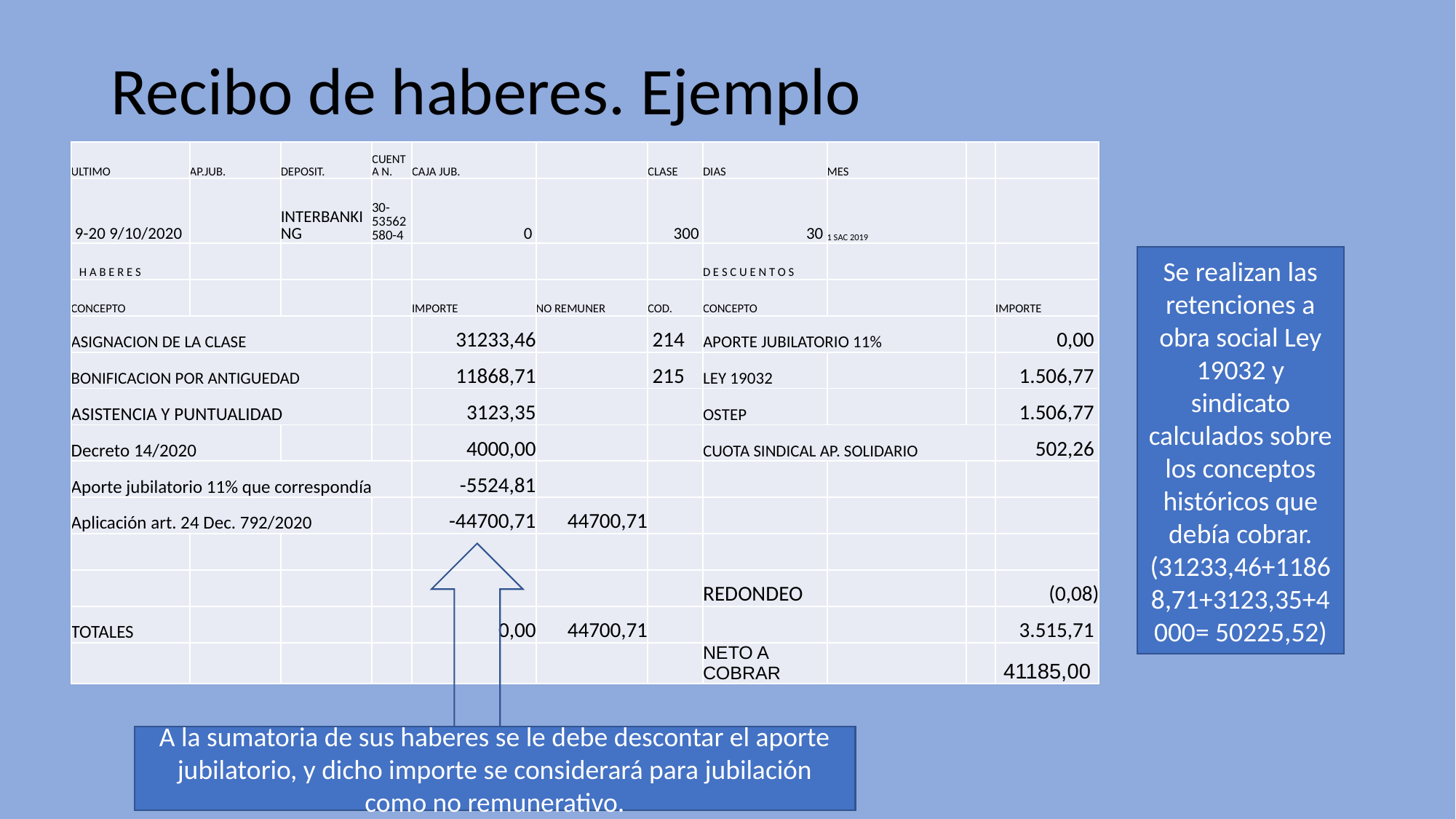

# Recibo de haberes. Ejemplo
| ULTIMO | AP.JUB. | DEPOSIT. | CUENTA N. | CAJA JUB. |  | CLASE | DIAS | MES |  |  |
| --- | --- | --- | --- | --- | --- | --- | --- | --- | --- | --- |
| 9-20 9/10/2020 |  | INTERBANKING | 30-53562580-4 | 0 |  | 300 | 30 | 1 SAC 2019 |  |  |
| H A B E R E S |  |  |  |  |  |  | D E S C U E N T O S |  |  |  |
| CONCEPTO |  |  |  | IMPORTE | NO REMUNER | COD. | CONCEPTO |  |  | IMPORTE |
| ASIGNACION DE LA CLASE |  |  |  | 31233,46 |  | 214 | APORTE JUBILATORIO 11% |  |  | 0,00 |
| BONIFICACION POR ANTIGUEDAD |  |  |  | 11868,71 |  | 215 | LEY 19032 |  |  | 1.506,77 |
| ASISTENCIA Y PUNTUALIDAD |  |  |  | 3123,35 |  |  | OSTEP |  |  | 1.506,77 |
| Decreto 14/2020 |  |  |  | 4000,00 |  |  | CUOTA SINDICAL AP. SOLIDARIO |  |  | 502,26 |
| Aporte jubilatorio 11% que correspondía |  |  |  | -5524,81 |  |  |  |  |  |  |
| Aplicación art. 24 Dec. 792/2020 |  |  |  | -44700,71 | 44700,71 |  |  |  |  |  |
|  |  |  |  |  |  |  |  |  |  |  |
|  |  |  |  |  |  |  | REDONDEO |  |  | (0,08) |
| TOTALES |  |  |  | 0,00 | 44700,71 |  |  |  |  | 3.515,71 |
|  |  |  |  |  |  |  | NETO A COBRAR |  |  | 41185,00 |
Se realizan las retenciones a obra social Ley 19032 y sindicato calculados sobre los conceptos históricos que debía cobrar.
(31233,46+11868,71+3123,35+4000= 50225,52)

A la sumatoria de sus haberes se le debe descontar el aporte jubilatorio, y dicho importe se considerará para jubilación como no remunerativo.